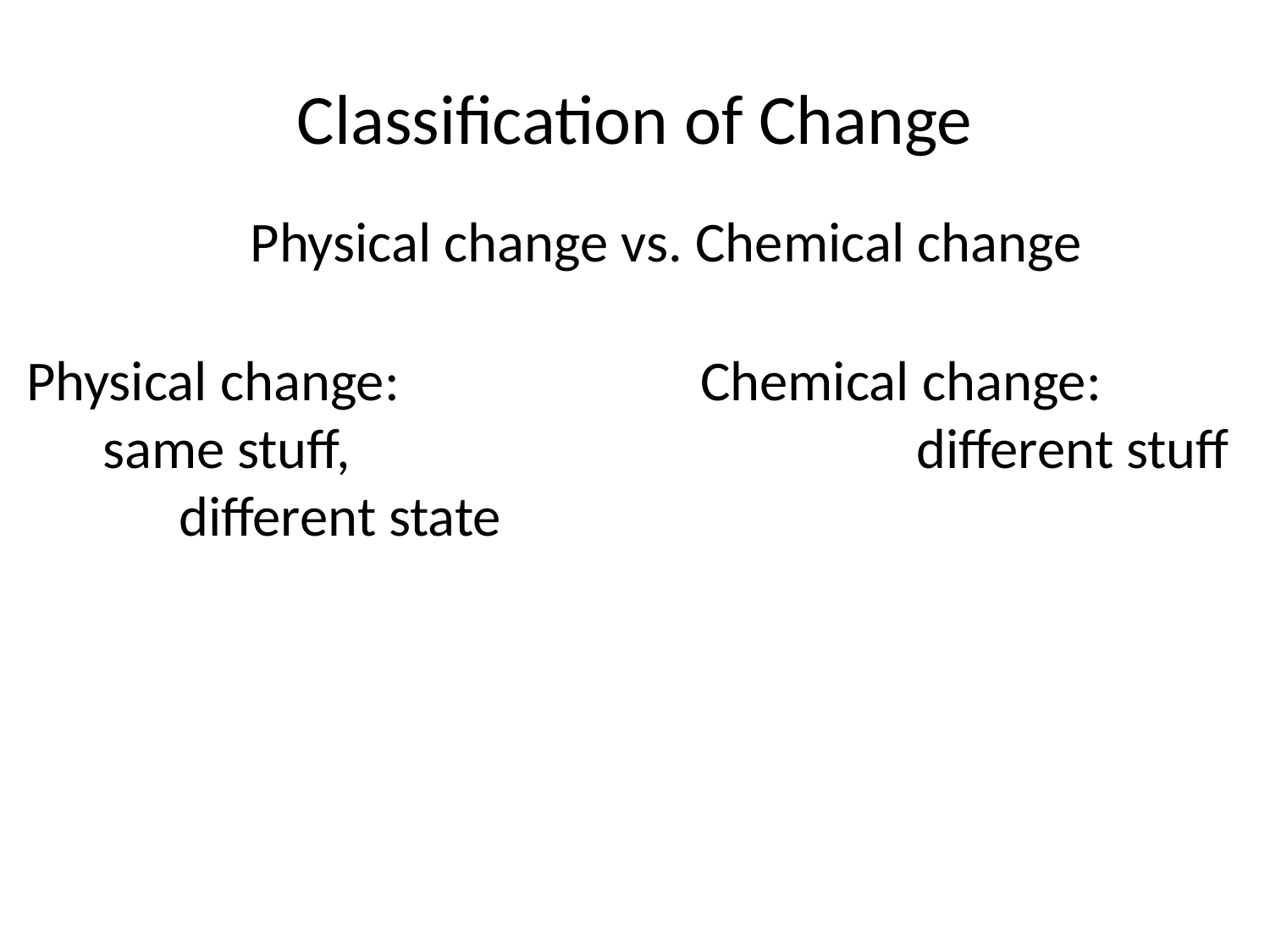

# Classification of Change
Physical change vs. Chemical change

Physical change:
      same stuff,
            different state
Chemical change:
                 different stuff